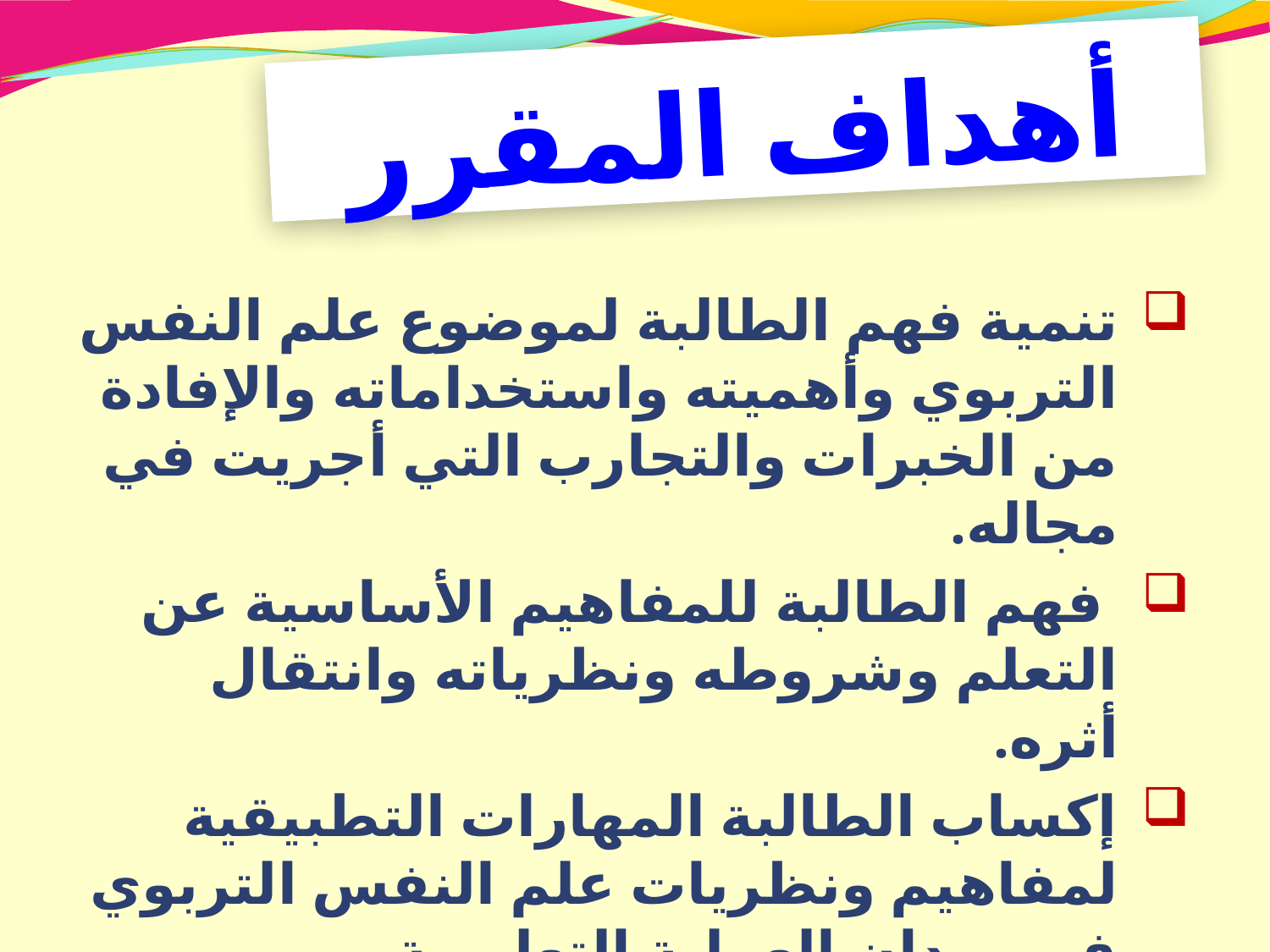

# أهداف المقرر
تنمية فهم الطالبة لموضوع علم النفس التربوي وأهميته واستخداماته والإفادة من الخبرات والتجارب التي أجريت في مجاله.
 فهم الطالبة للمفاهيم الأساسية عن التعلم وشروطه ونظرياته وانتقال أثره.
إكساب الطالبة المهارات التطبيقية لمفاهيم ونظريات علم النفس التربوي في ميدان العملية التعليمية.
تقدير الطالبة لدور علم النفس التربوي في تطوير عناصر العملية التعليمية.